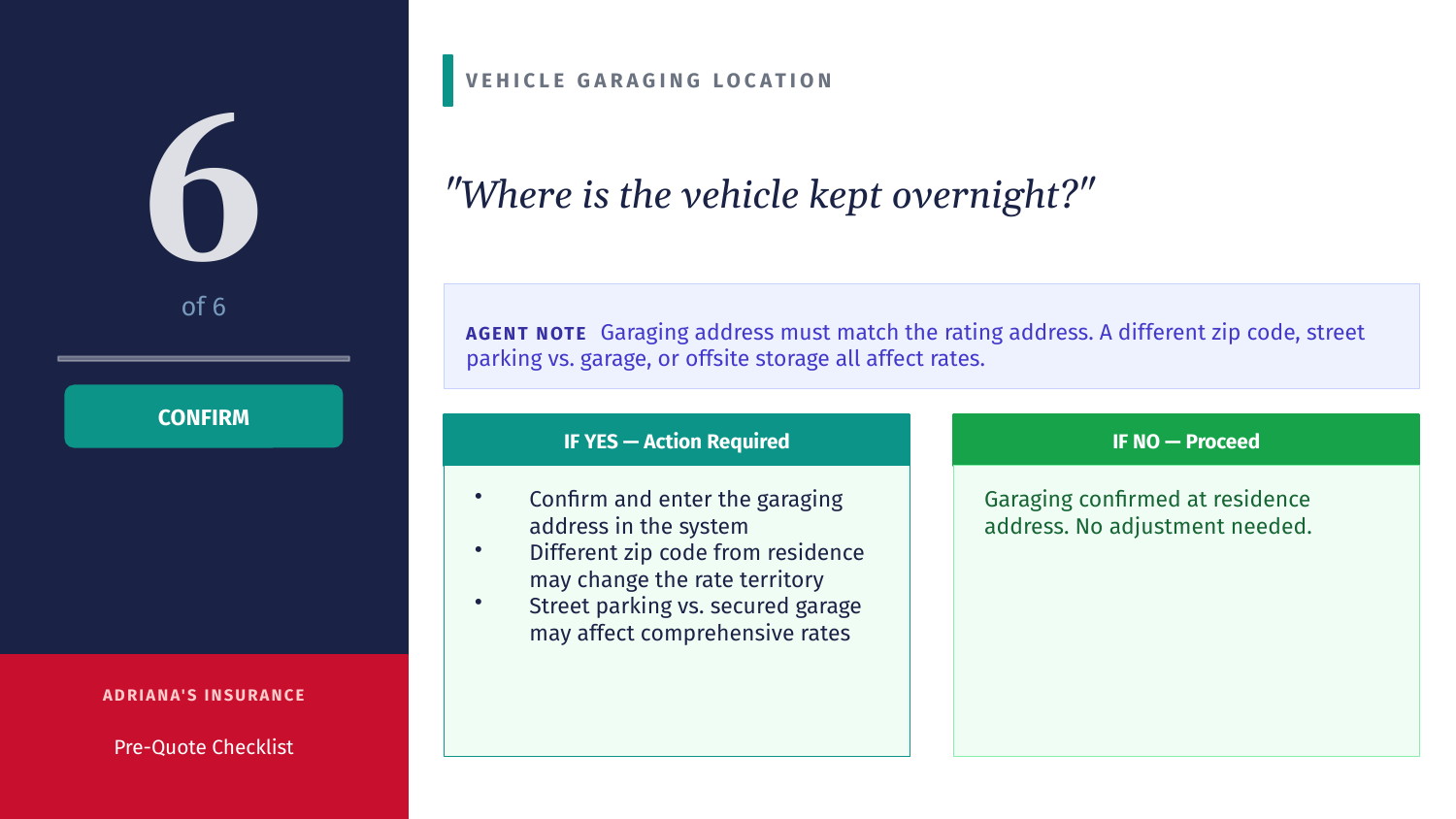

VEHICLE GARAGING LOCATION

6
"Where is the vehicle kept overnight?"
of 6

AGENT NOTE  Garaging address must match the rating address. A different zip code, street parking vs. garage, or offsite storage all affect rates.

CONFIRM

IF YES — Action Required

IF NO — Proceed

Confirm and enter the garaging address in the system
Different zip code from residence may change the rate territory
Street parking vs. secured garage may affect comprehensive rates
Garaging confirmed at residence address. No adjustment needed.

ADRIANA'S INSURANCE
Pre-Quote Checklist